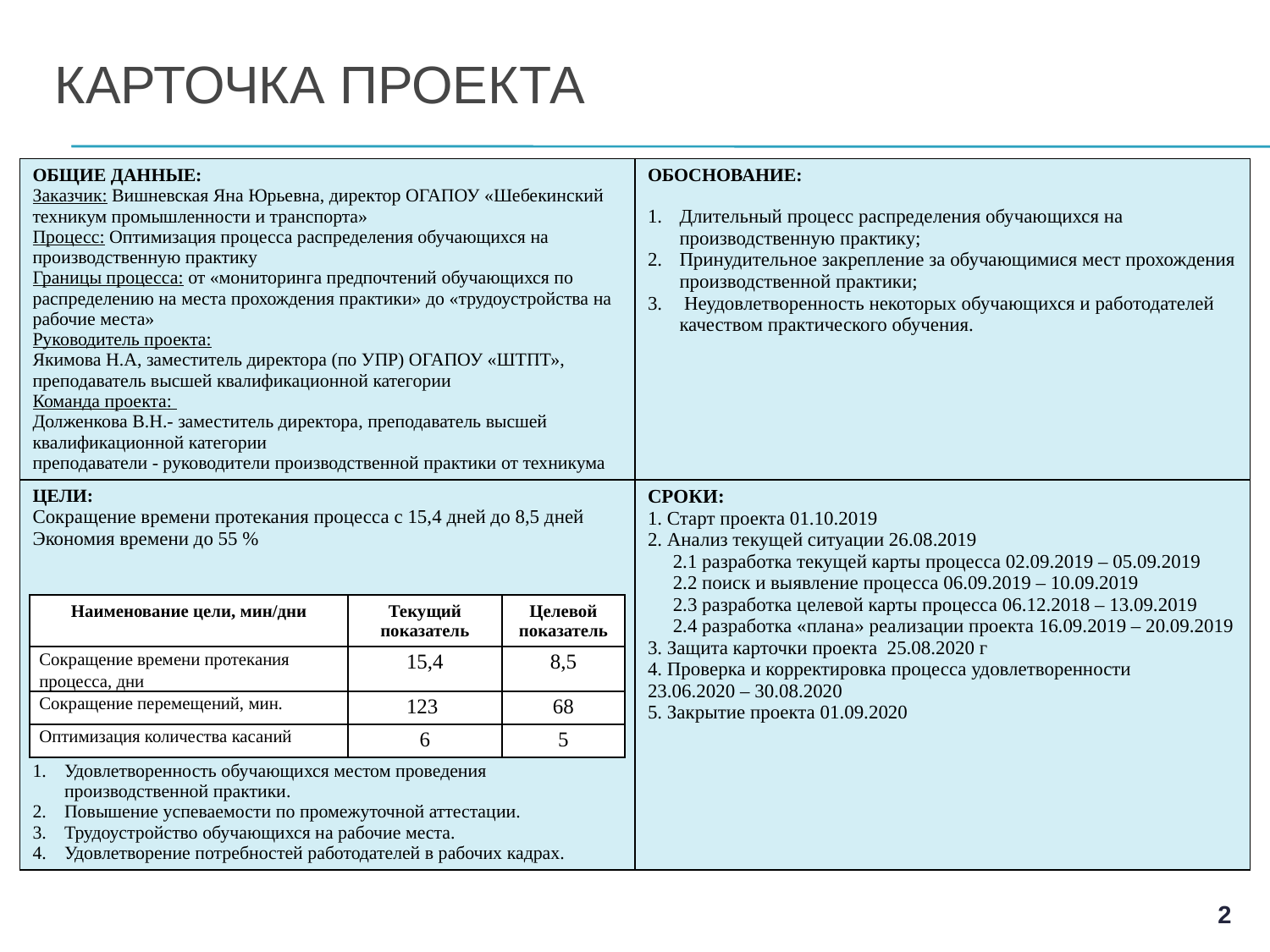

# карточка проекта

| ОБЩИЕ ДАННЫЕ: Заказчик: Вишневская Яна Юрьевна, директор ОГАПОУ «Шебекинский техникум промышленности и транспорта» Процесс: Оптимизация процесса распределения обучающихся на производственную практику Границы процесса: от «мониторинга предпочтений обучающихся по распределению на места прохождения практики» до «трудоустройства на рабочие места» Руководитель проекта: Якимова Н.А, заместитель директора (по УПР) ОГАПОУ «ШТПТ», преподаватель высшей квалификационной категории Команда проекта: Долженкова В.Н.- заместитель директора, преподаватель высшей квалификационной категории преподаватели - руководители производственной практики от техникума | ОБОСНОВАНИЕ:   Длительный процесс распределения обучающихся на производственную практику; Принудительное закрепление за обучающимися мест прохождения производственной практики; Неудовлетворенность некоторых обучающихся и работодателей качеством практического обучения. |
| --- | --- |
| ЦЕЛИ: Сокращение времени протекания процесса с 15,4 дней до 8,5 дней Экономия времени до 55 % ЭФФЕКТЫ: Удовлетворенность обучающихся местом проведения производственной практики. Повышение успеваемости по промежуточной аттестации. Трудоустройство обучающихся на рабочие места. Удовлетворение потребностей работодателей в рабочих кадрах. | СРОКИ: 1. Старт проекта 01.10.2019 2. Анализ текущей ситуации 26.08.2019 2.1 разработка текущей карты процесса 02.09.2019 – 05.09.2019 2.2 поиск и выявление процесса 06.09.2019 – 10.09.2019 2.3 разработка целевой карты процесса 06.12.2018 – 13.09.2019 2.4 разработка «плана» реализации проекта 16.09.2019 – 20.09.2019 3. Защита карточки проекта 25.08.2020 г 4. Проверка и корректировка процесса удовлетворенности 23.06.2020 – 30.08.2020 5. Закрытие проекта 01.09.2020 |
| Наименование цели, мин/дни | Текущий показатель | Целевой показатель |
| --- | --- | --- |
| Сокращение времени протекания процесса, дни | 15,4 | 8,5 |
| Сокращение перемещений, мин. | 123 | 68 |
| Оптимизация количества касаний | 6 | 5 |
2